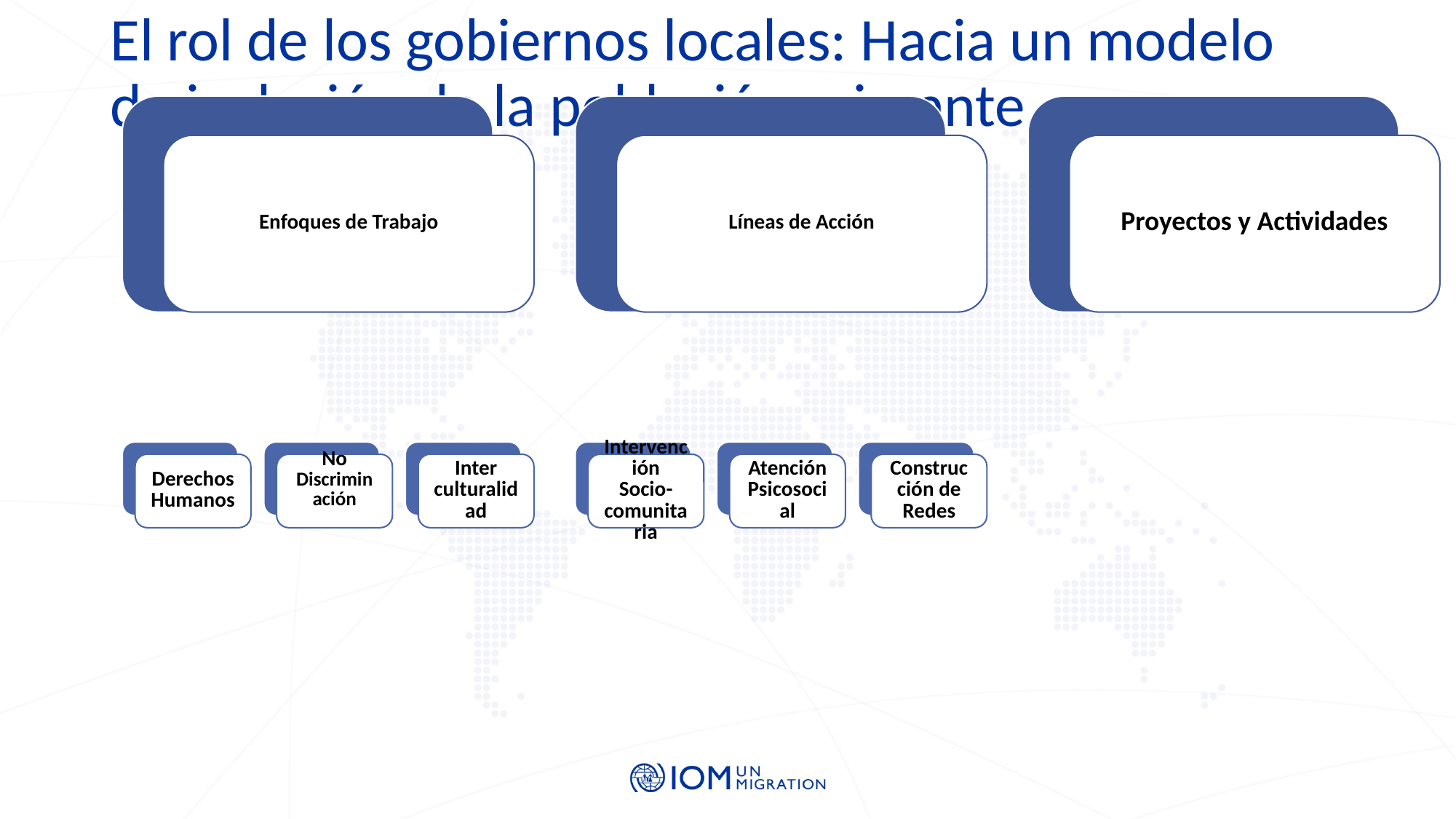

# El rol de los gobiernos locales: Hacia un modelo de inclusión de la población migrante.
Enfoques de Trabajo
Derechos Humanos
No Discriminación
Inter
culturalidad
Proyectos y Actividades
Construcción de Redes
Atención Psicosocial
Intervención Socio-comunitaria
Líneas de Acción